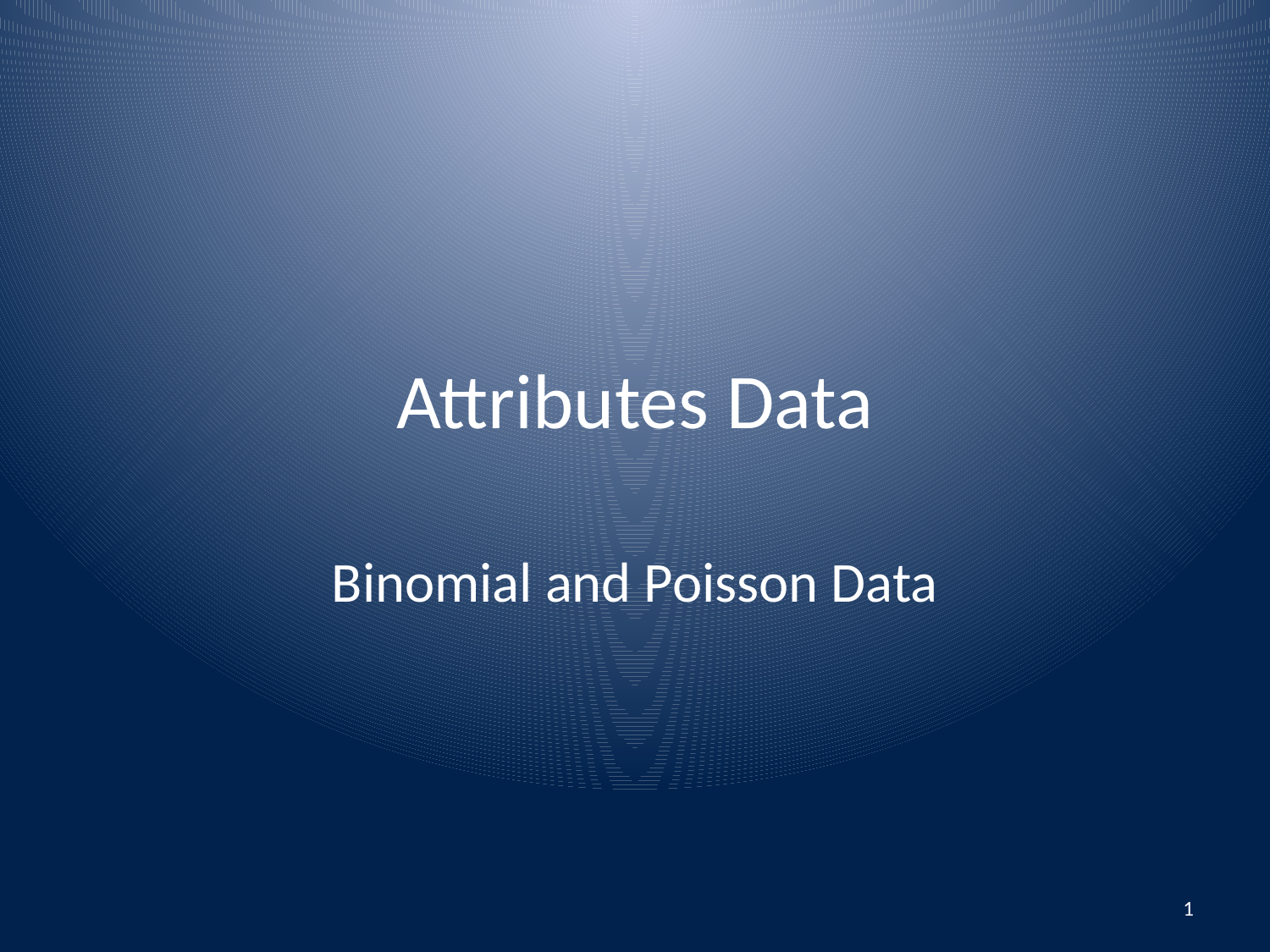

# Attributes Data
Binomial and Poisson Data
1